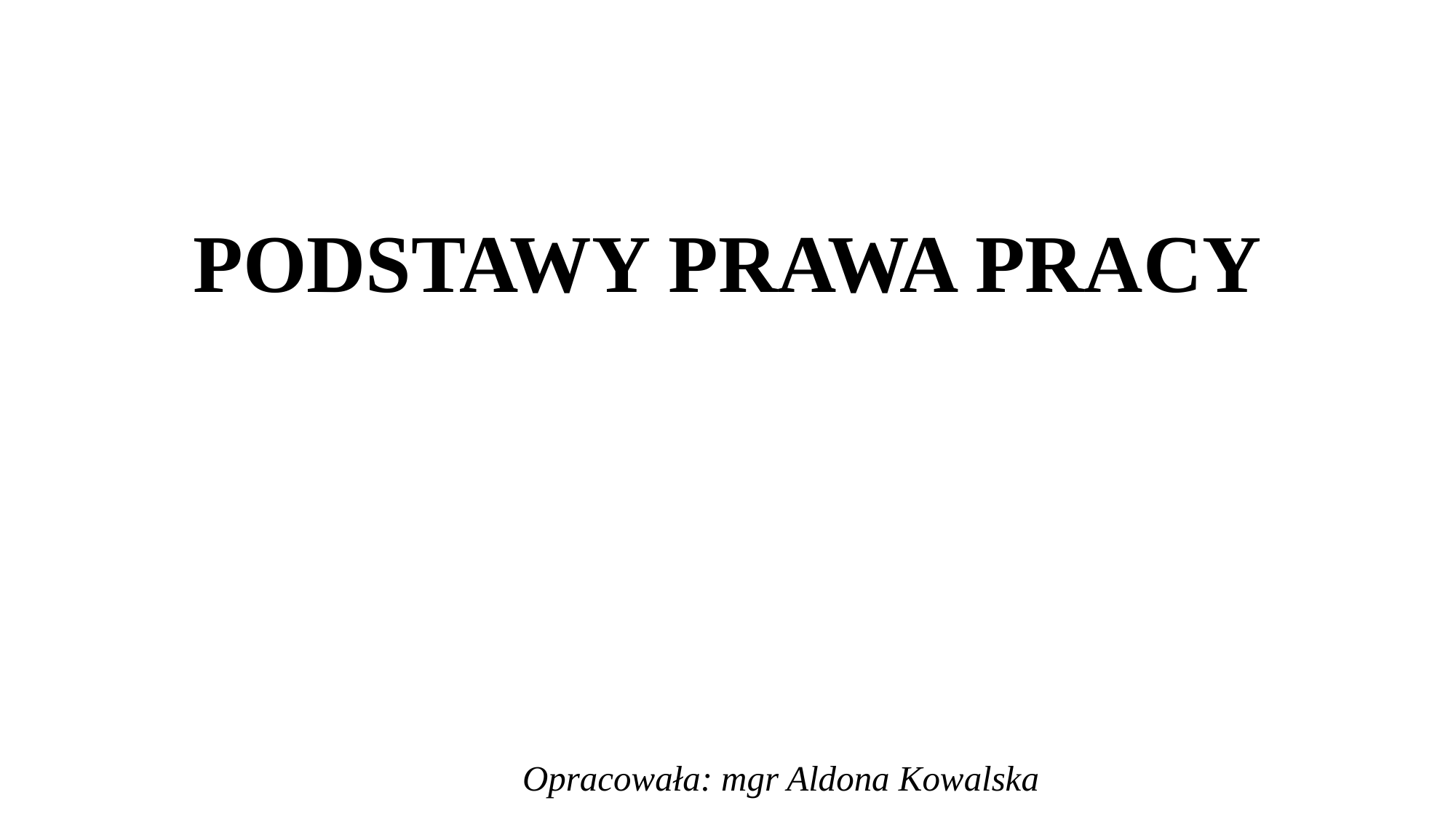

# PODSTAWY PRAWA PRACY

				Opracowała: mgr Aldona Kowalska